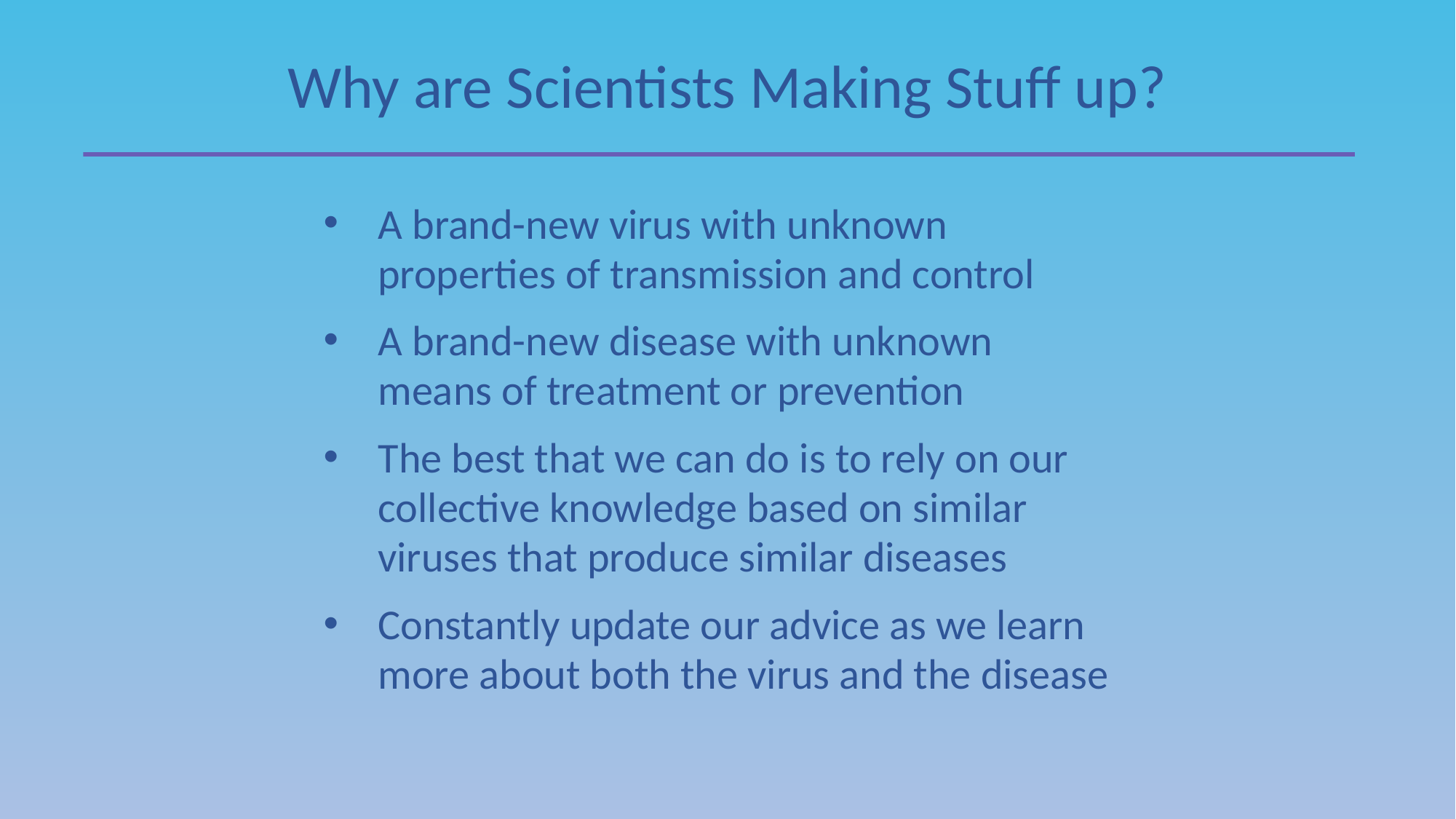

Why are Scientists Making Stuff up?
A brand-new virus with unknown properties of transmission and control
A brand-new disease with unknown means of treatment or prevention
The best that we can do is to rely on our collective knowledge based on similar viruses that produce similar diseases
Constantly update our advice as we learn more about both the virus and the disease